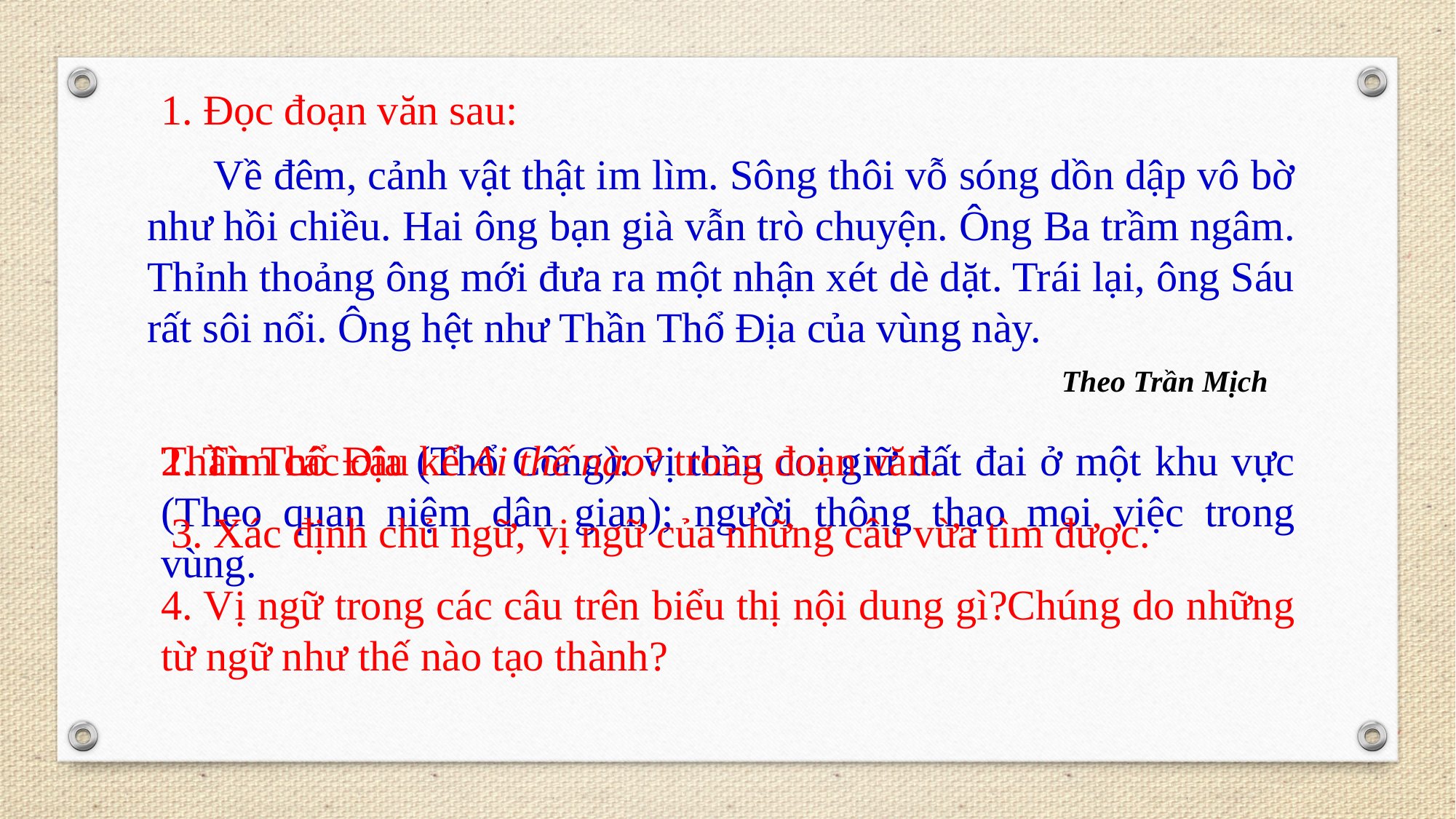

1. Đọc đoạn văn sau:
      Về đêm, cảnh vật thật im lìm. Sông thôi vỗ sóng dồn dập vô bờ như hồi chiều. Hai ông bạn già vẫn trò chuyện. Ông Ba trầm ngâm. Thỉnh thoảng ông mới đưa ra một nhận xét dè dặt. Trái lại, ông Sáu rất sôi nổi. Ông hệt như Thần Thổ Địa của vùng này.
Theo Trần Mịch
Thần Thổ Địa (Thổ Công): vị thần coi giữ đất đai ở một khu vực (Theo quan niệm dân gian); người thông thạo mọi việc trong vùng.
2. Tìm các câu kể Ai thế nào? trong đoạn văn.
 3. Xác định chủ ngữ, vị ngữ của những câu vừa tìm được.
4. Vị ngữ trong các câu trên biểu thị nội dung gì?Chúng do những từ ngữ như thế nào tạo thành?